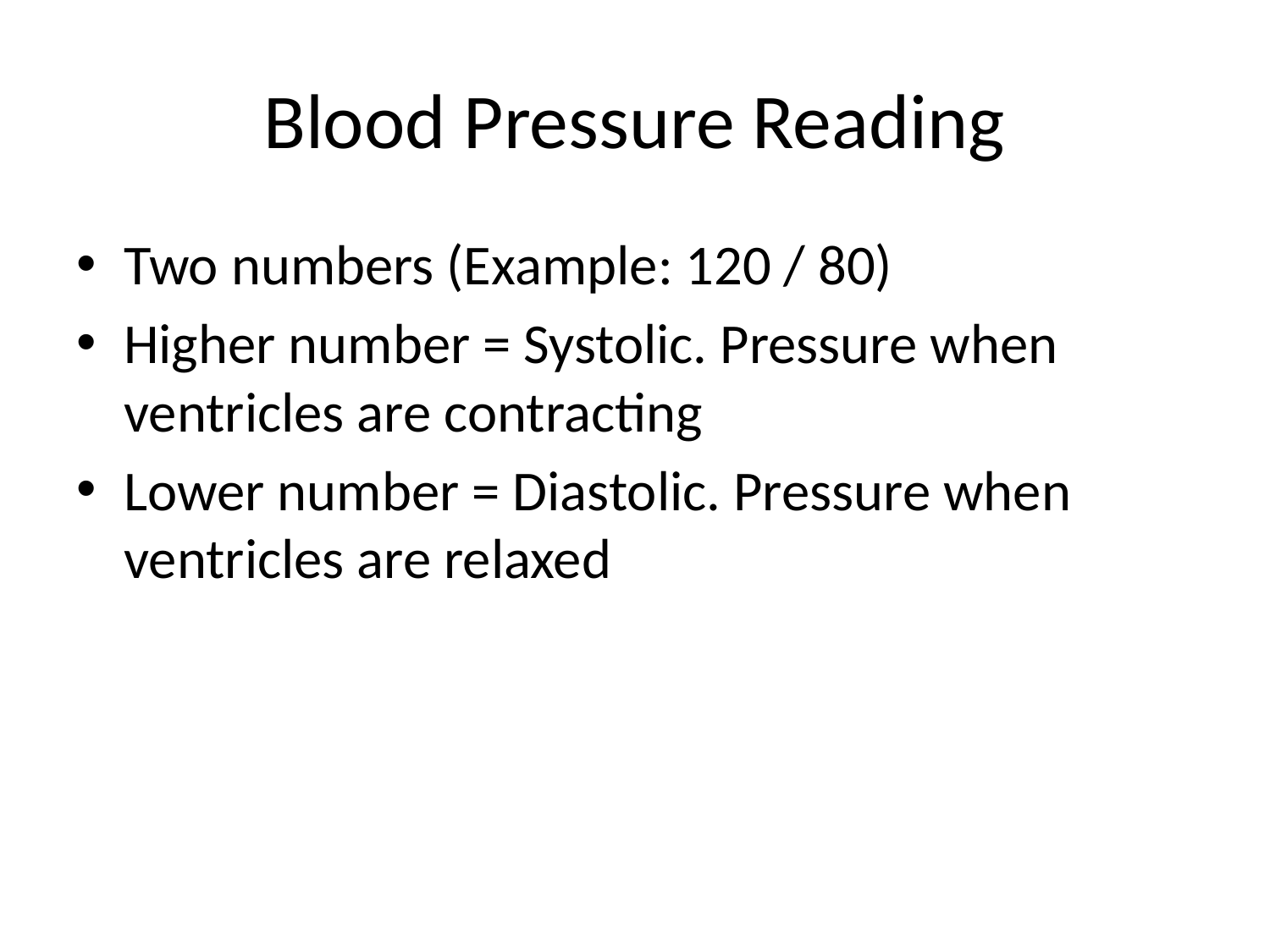

# Blood Pressure Reading
Two numbers (Example: 120 / 80)
Higher number = Systolic. Pressure when ventricles are contracting
Lower number = Diastolic. Pressure when ventricles are relaxed